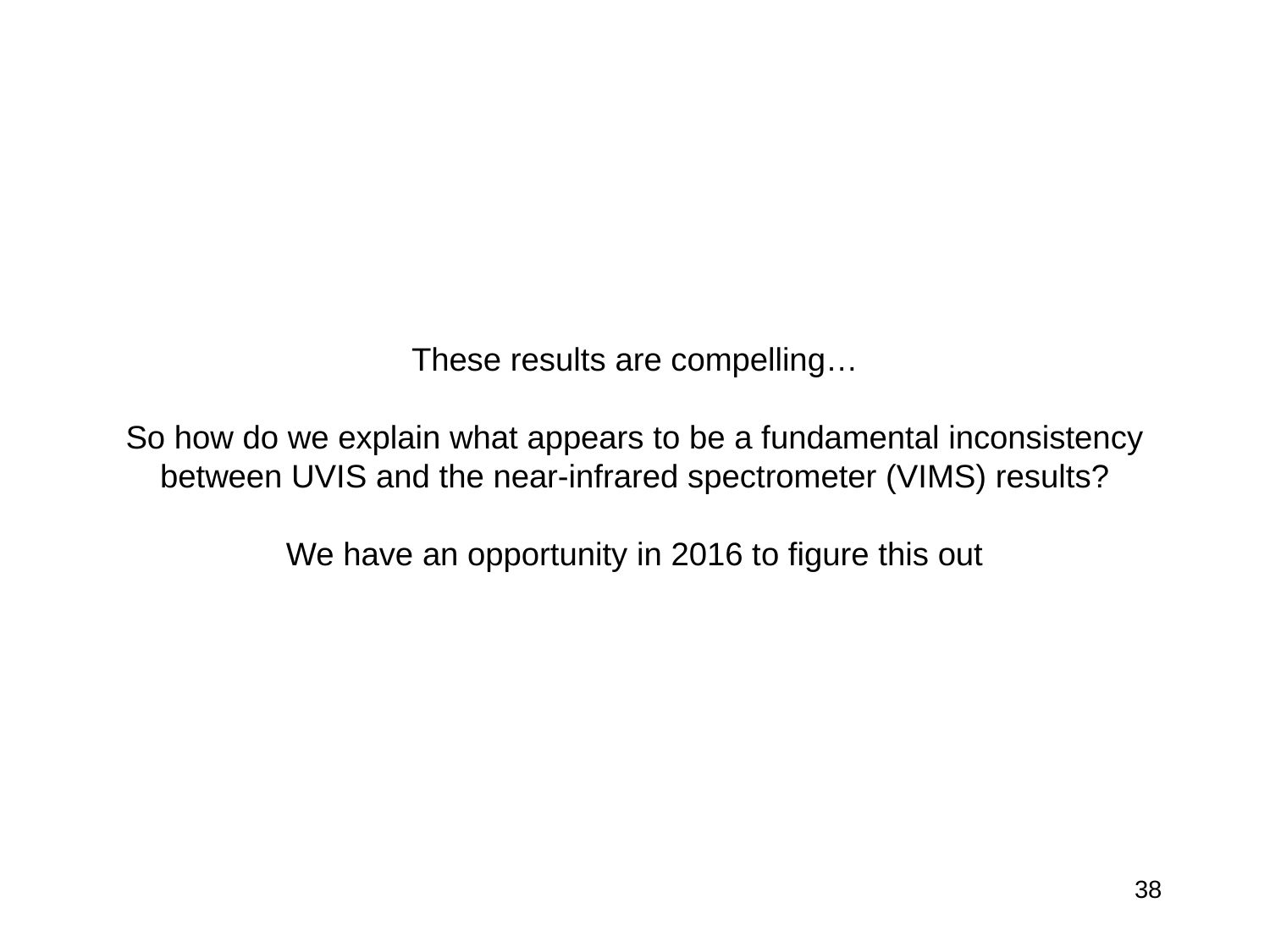

# These results are compelling… So how do we explain what appears to be a fundamental inconsistency between UVIS and the near-infrared spectrometer (VIMS) results? We have an opportunity in 2016 to figure this out
38